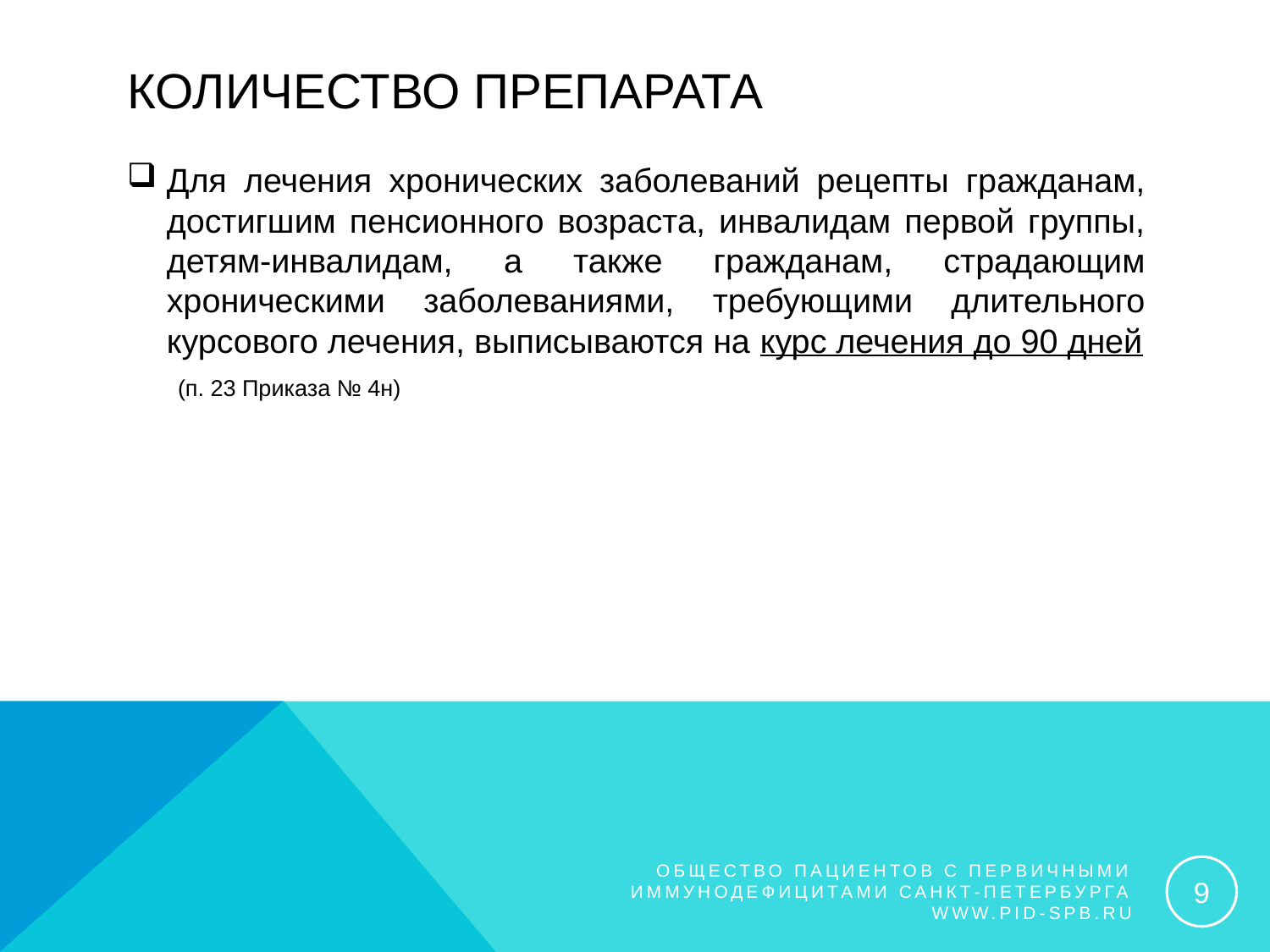

# Количество препарата
Для лечения хронических заболеваний рецепты гражданам, достигшим пенсионного возраста, инвалидам первой группы, детям-инвалидам, а также гражданам, страдающим хроническими заболеваниями, требующими длительного курсового лечения, выписываются на курс лечения до 90 дней
        (п. 23 Приказа № 4н)

9
ОБЩЕСТВО ПАЦИЕНТОВ С ПЕРВИЧНЫМИ ИММУНОДЕФИЦИТАМИ САНКТ-ПЕТЕРБУРГА
  WWW.PID-SPB.RU